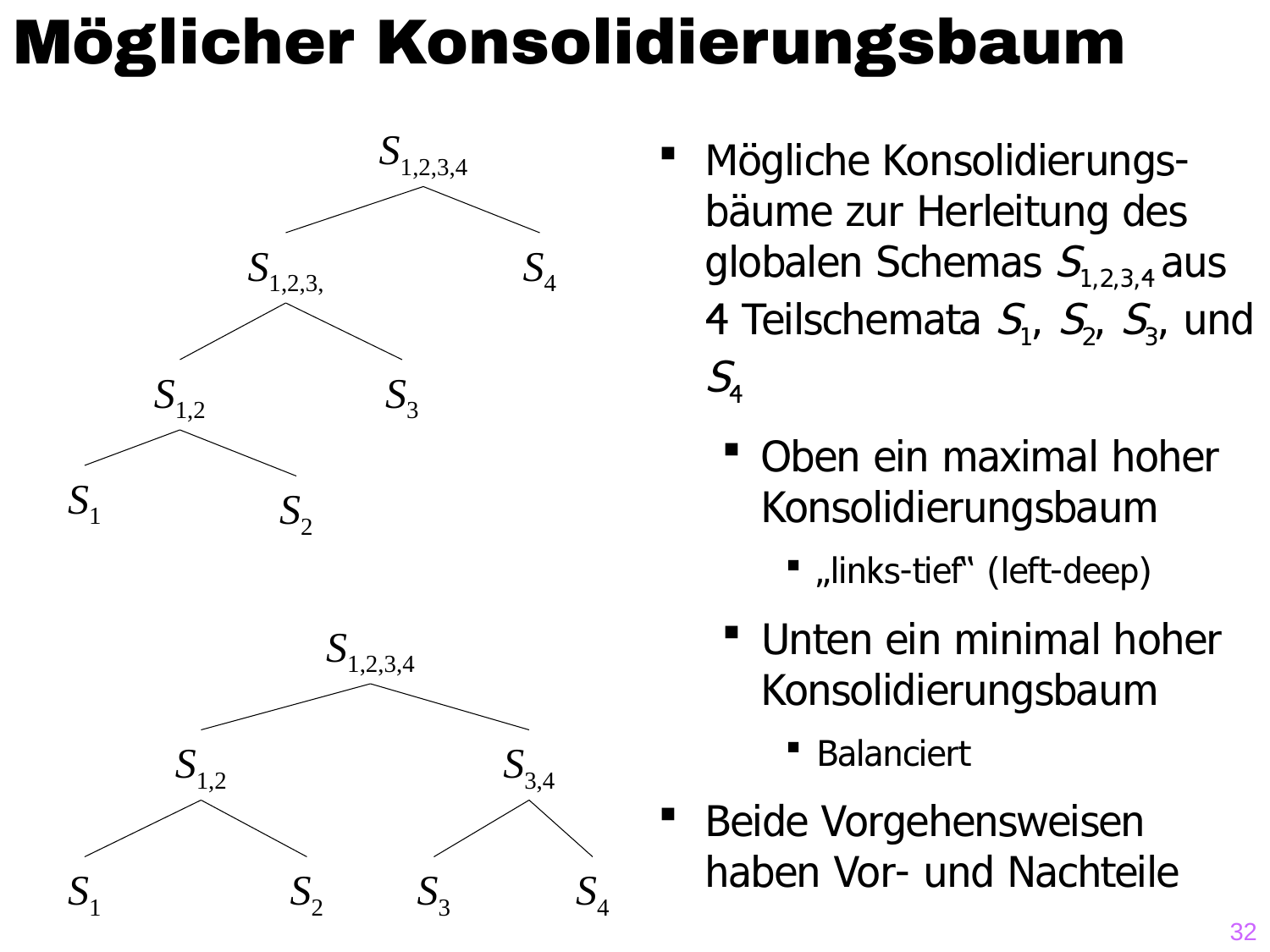

# Möglicher Konsolidierungsbaum
S1,2,3,4
Mögliche Konsolidierungs-bäume zur Herleitung des globalen Schemas S1,2,3,4 aus 4 Teilschemata S1, S2, S3, und S4
Oben ein maximal hoher Konsolidierungsbaum
„links-tief“ (left-deep)
Unten ein minimal hoher Konsolidierungsbaum
Balanciert
Beide Vorgehensweisen haben Vor- und Nachteile

S1,2,3,
S4

S1,2
S3
S1
S2
S1,2,3,4
S1,2
S3,4

S1
S2
S3
S4
32